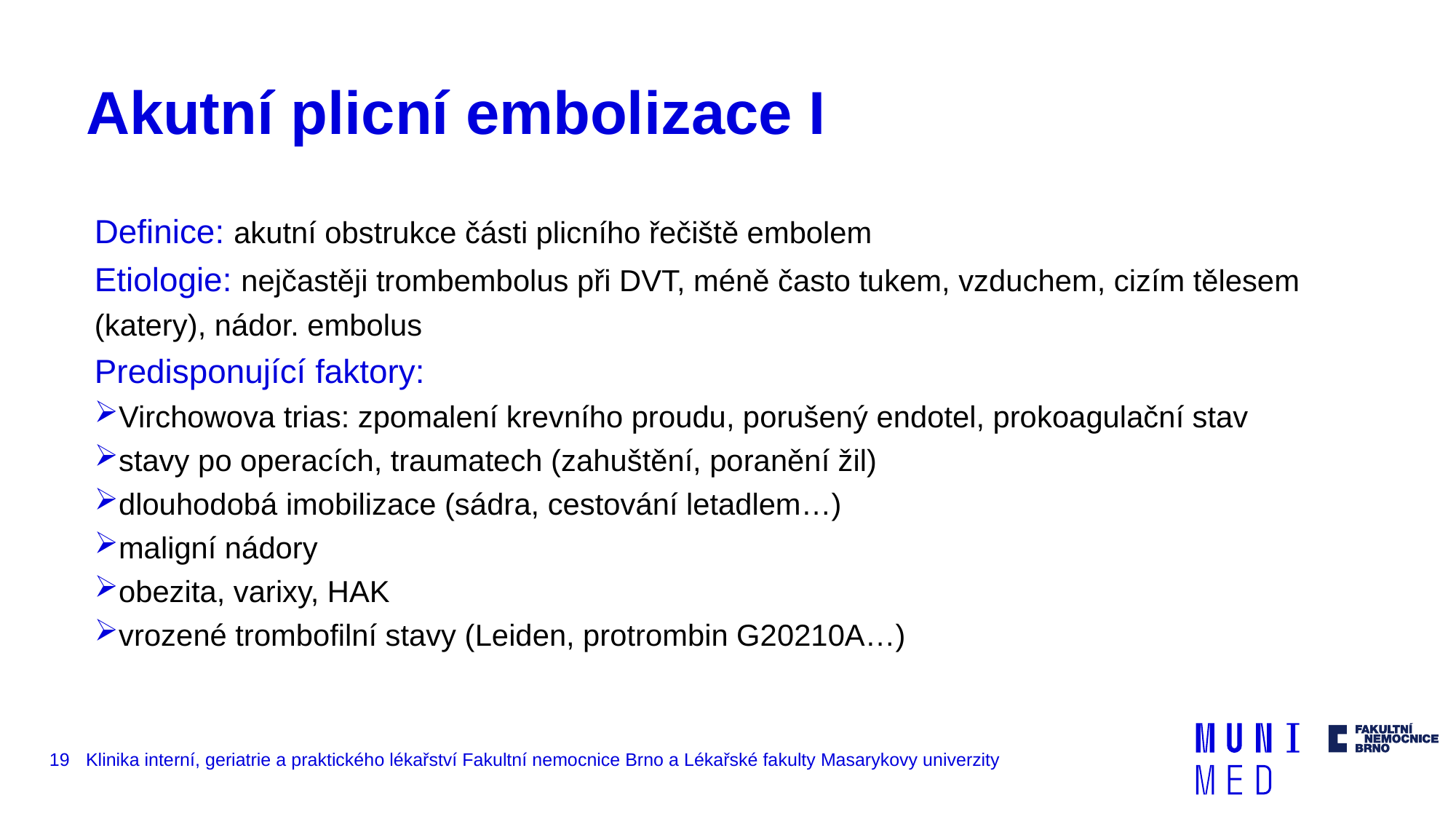

# Akutní plicní embolizace I
Definice: akutní obstrukce části plicního řečiště embolem
Etiologie: nejčastěji trombembolus při DVT, méně často tukem, vzduchem, cizím tělesem (katery), nádor. embolus
Predisponující faktory:
Virchowova trias: zpomalení krevního proudu, porušený endotel, prokoagulační stav
stavy po operacích, traumatech (zahuštění, poranění žil)
dlouhodobá imobilizace (sádra, cestování letadlem…)
maligní nádory
obezita, varixy, HAK
vrozené trombofilní stavy (Leiden, protrombin G20210A…)

19
Klinika interní, geriatrie a praktického lékařství Fakultní nemocnice Brno a Lékařské fakulty Masarykovy univerzity